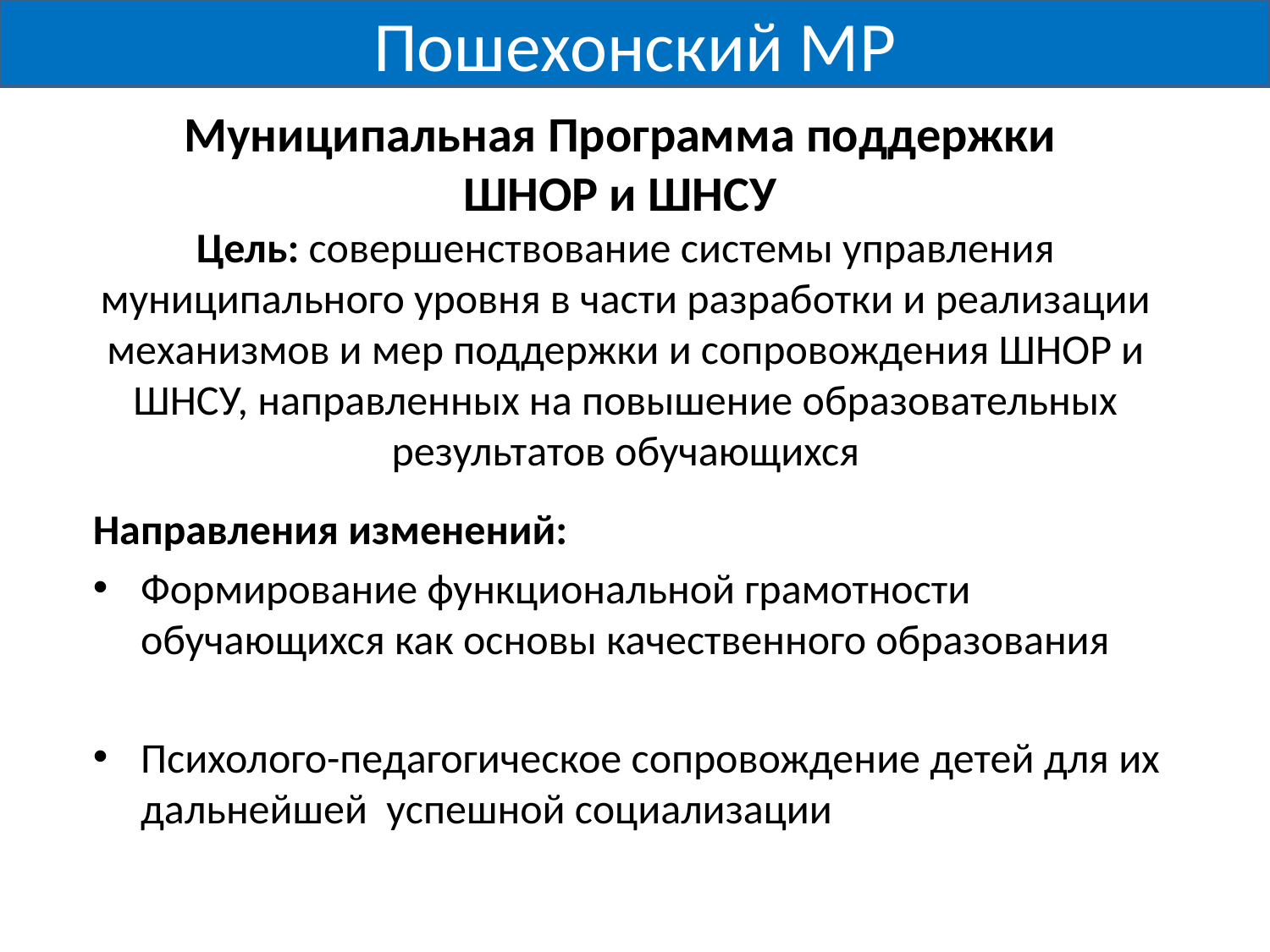

Пошехонский МР
# Муниципальная Программа поддержки ШНОР и ШНСУ Цель: совершенствование системы управления муниципального уровня в части разработки и реализации механизмов и мер поддержки и сопровождения ШНОР и ШНСУ, направленных на повышение образовательных результатов обучающихся
Направления изменений:
Формирование функциональной грамотности обучающихся как основы качественного образования

Психолого-педагогическое сопровождение детей для их  дальнейшей  успешной социализации